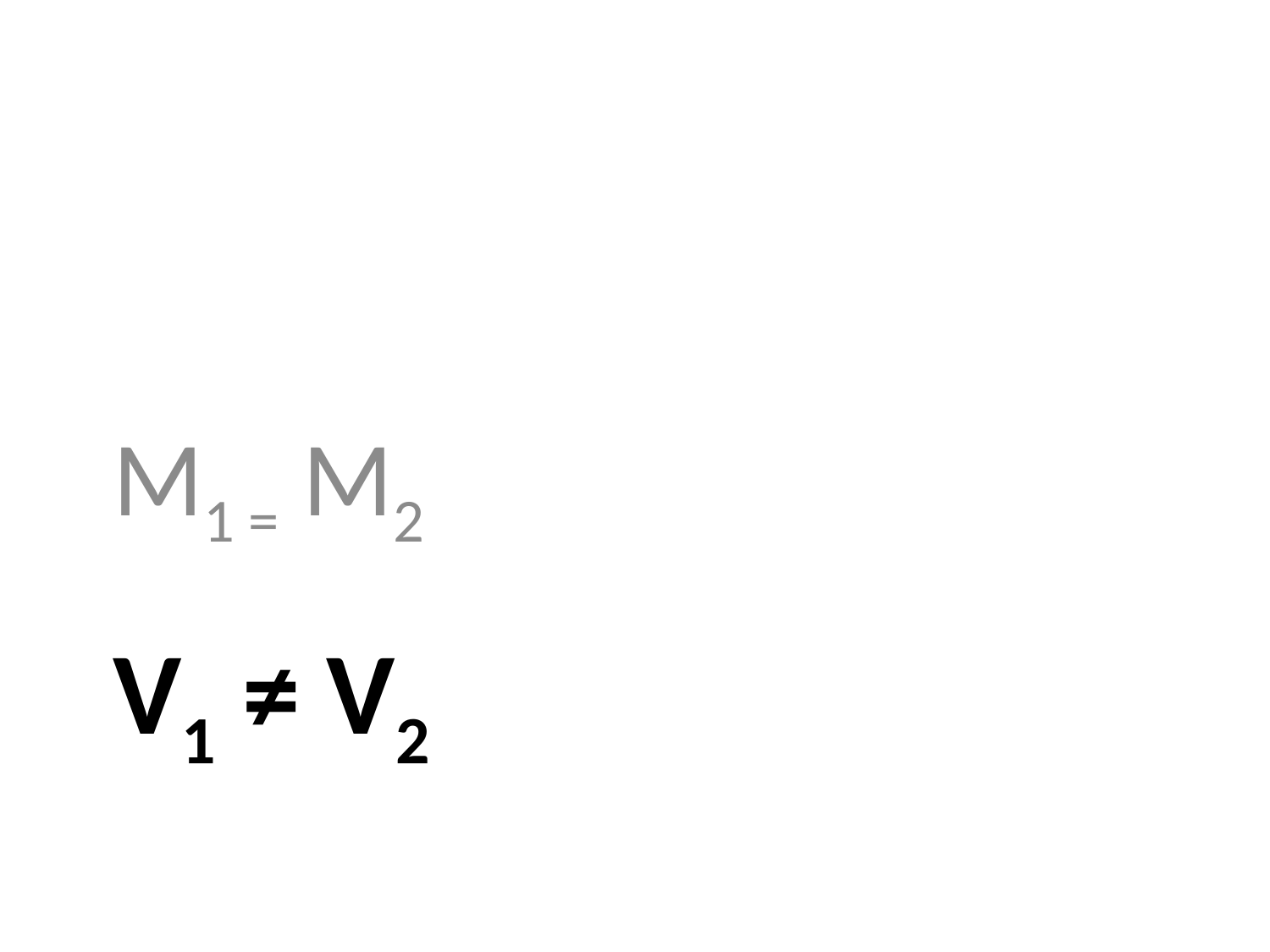

M1 = M2

# V1 ≠ V2